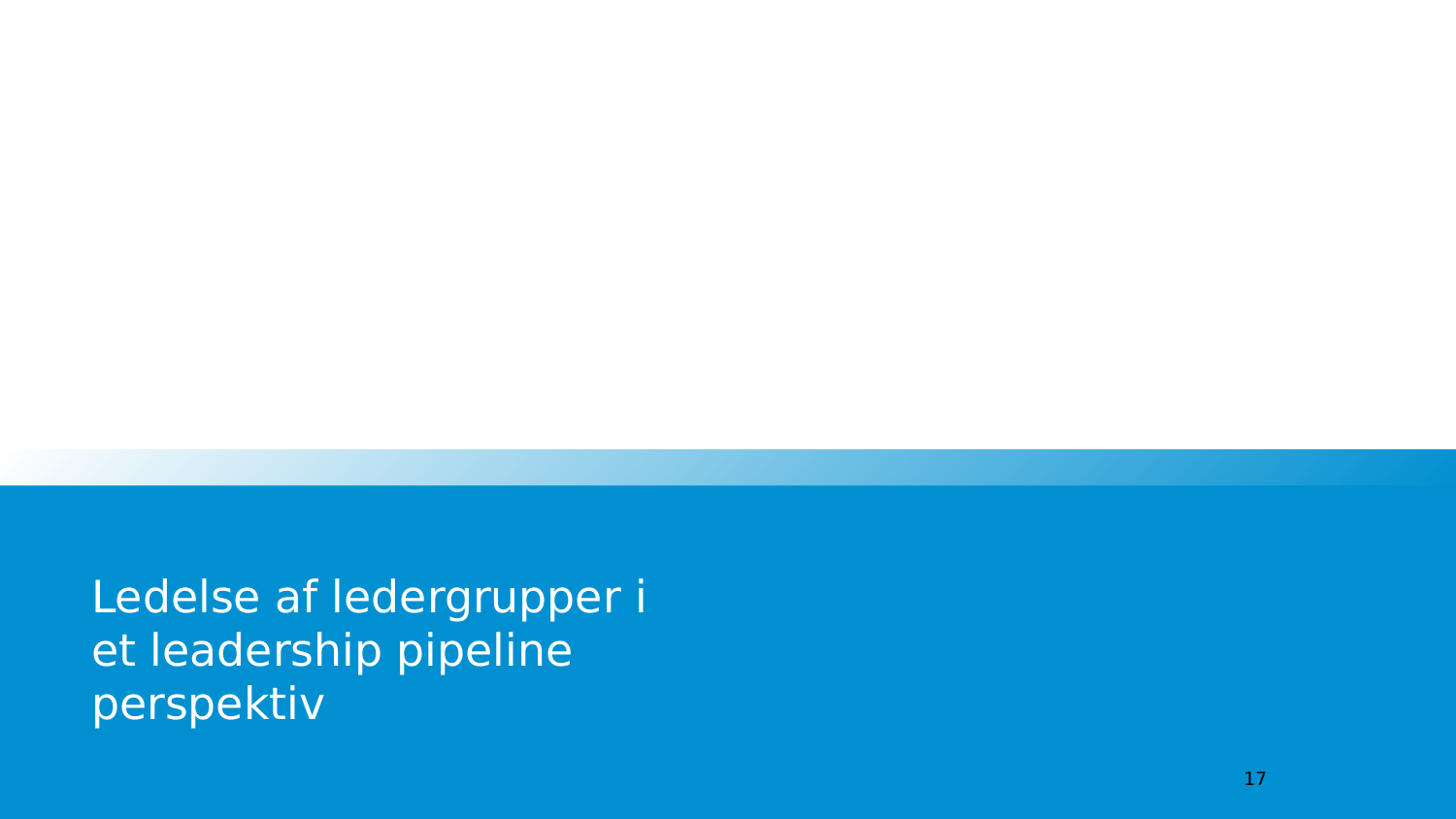

# Ledelse af ledergrupper i et leadership pipeline perspektiv

17